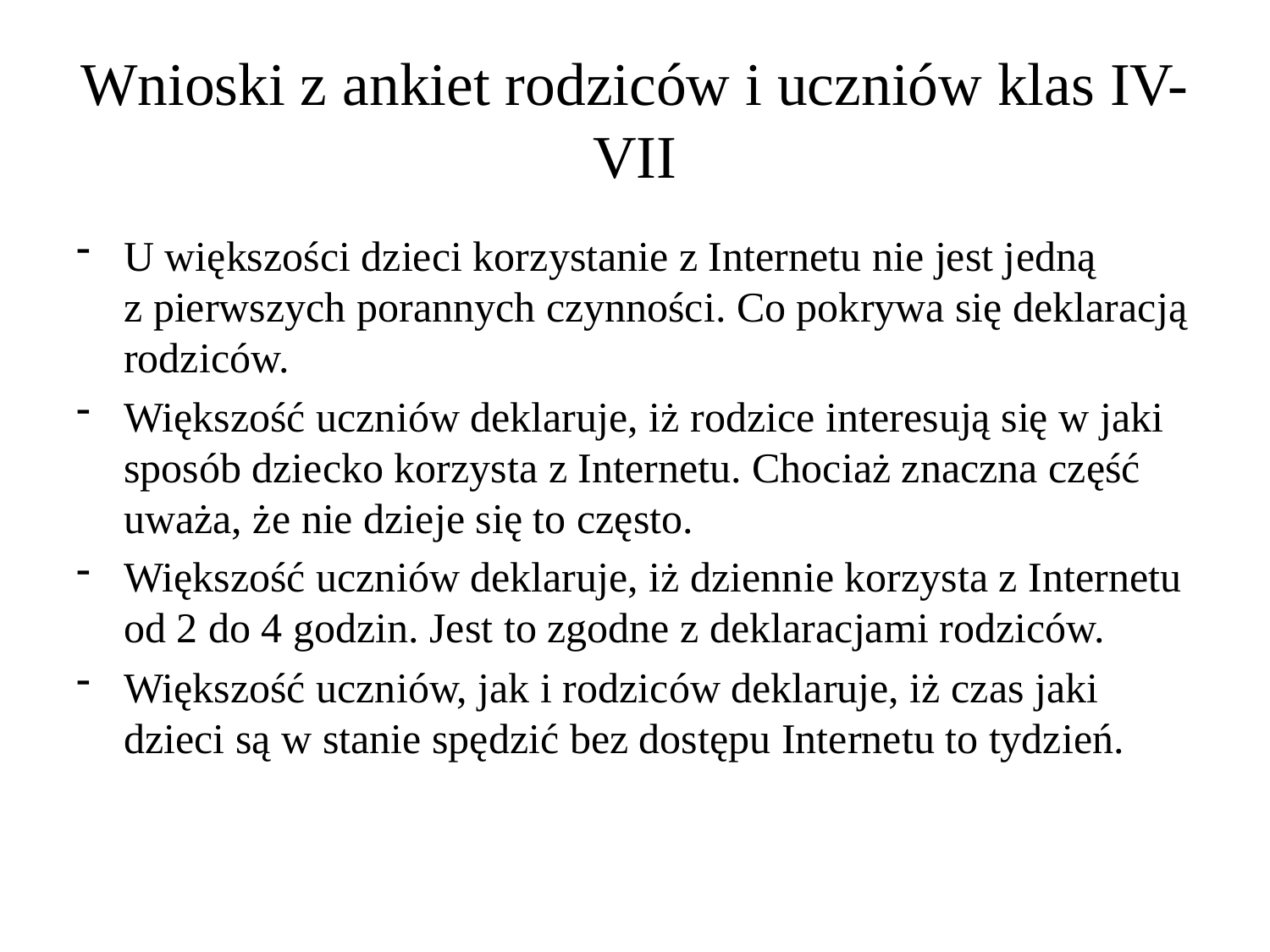

# Wnioski z ankiet rodziców i uczniów klas IV-VII
U większości dzieci korzystanie z Internetu nie jest jedną
z pierwszych porannych czynności. Co pokrywa się deklaracją rodziców.
Większość uczniów deklaruje, iż rodzice interesują się w jaki sposób dziecko korzysta z Internetu. Chociaż znaczna część uważa, że nie dzieje się to często.
Większość uczniów deklaruje, iż dziennie korzysta z Internetu od 2 do 4 godzin. Jest to zgodne z deklaracjami rodziców.
Większość uczniów, jak i rodziców deklaruje, iż czas jaki dzieci są w stanie spędzić bez dostępu Internetu to tydzień.